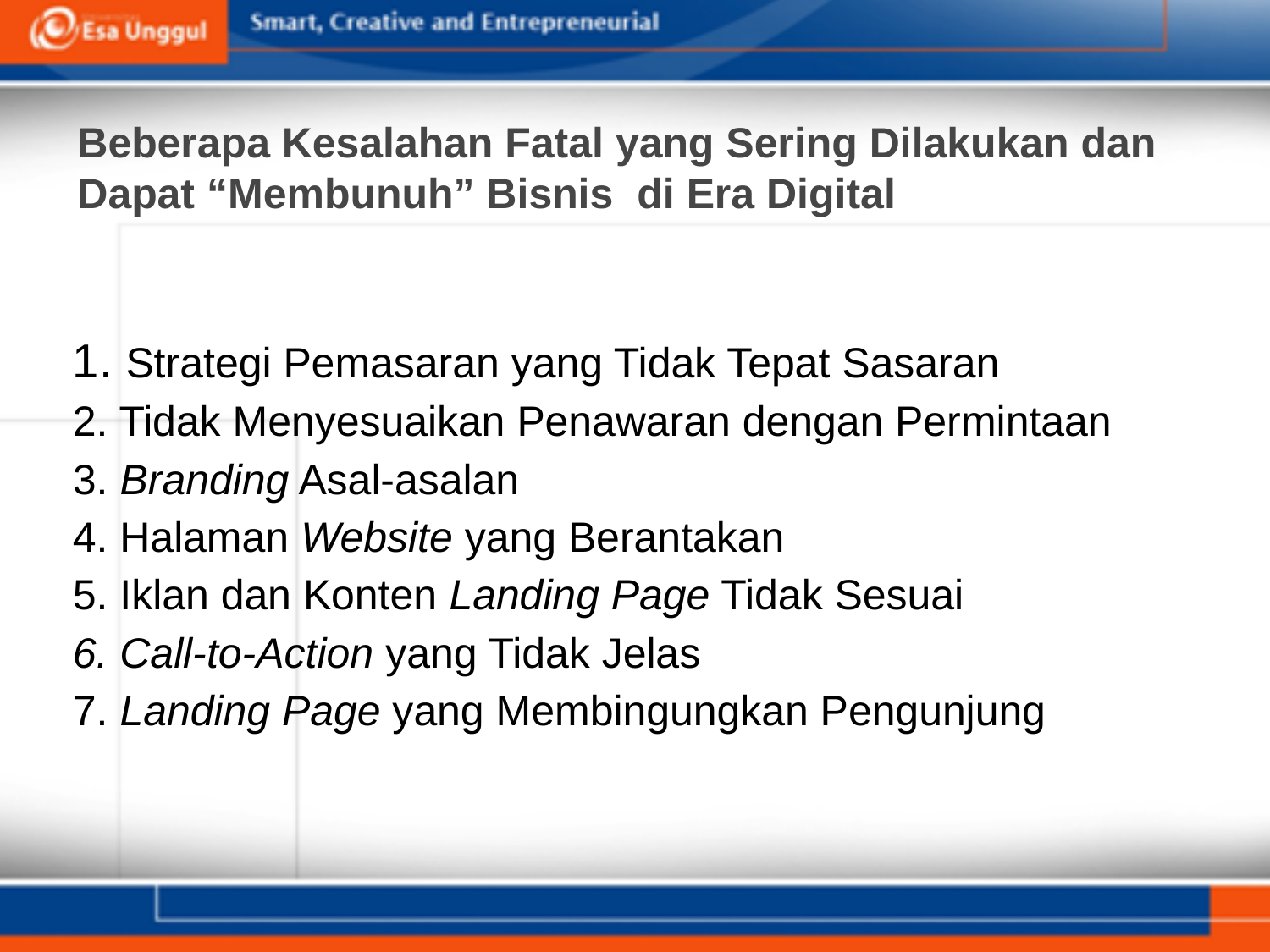

# Beberapa Kesalahan Fatal yang Sering Dilakukan dan Dapat “Membunuh” Bisnis  di Era Digital
1. Strategi Pemasaran yang Tidak Tepat Sasaran
2. Tidak Menyesuaikan Penawaran dengan Permintaan
3. Branding Asal-asalan
4. Halaman Website yang Berantakan
5. Iklan dan Konten Landing Page Tidak Sesuai
6. Call-to-Action yang Tidak Jelas
7. Landing Page yang Membingungkan Pengunjung